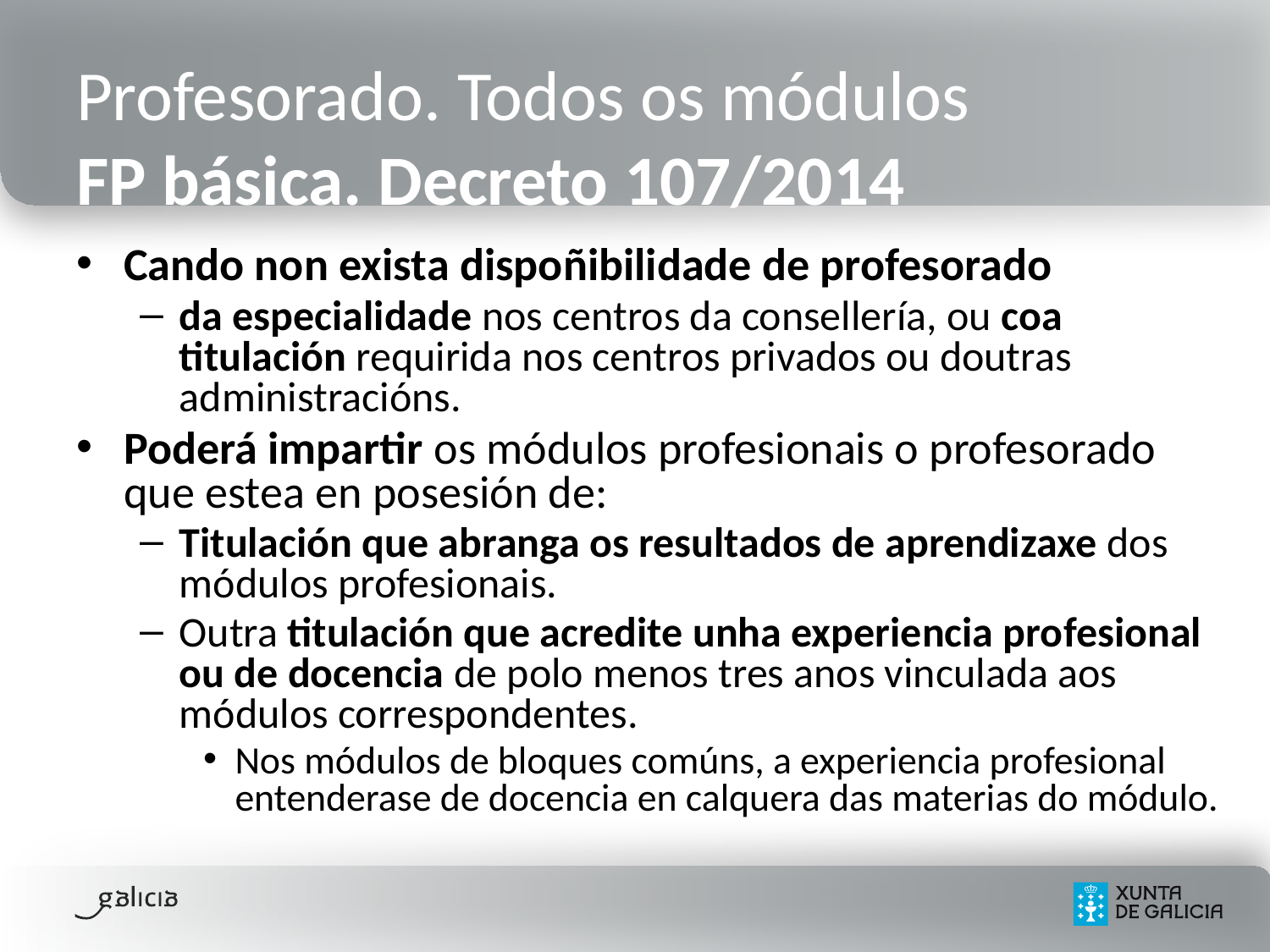

# Profesorado. Todos os módulos FP básica. Decreto 107/2014
Cando non exista dispoñibilidade de profesorado
da especialidade nos centros da consellería, ou coa titulación requirida nos centros privados ou doutras administracións.
Poderá impartir os módulos profesionais o profesorado que estea en posesión de:
Titulación que abranga os resultados de aprendizaxe dos módulos profesionais.
Outra titulación que acredite unha experiencia profesional ou de docencia de polo menos tres anos vinculada aos módulos correspondentes.
Nos módulos de bloques comúns, a experiencia profesional entenderase de docencia en calquera das materias do módulo.